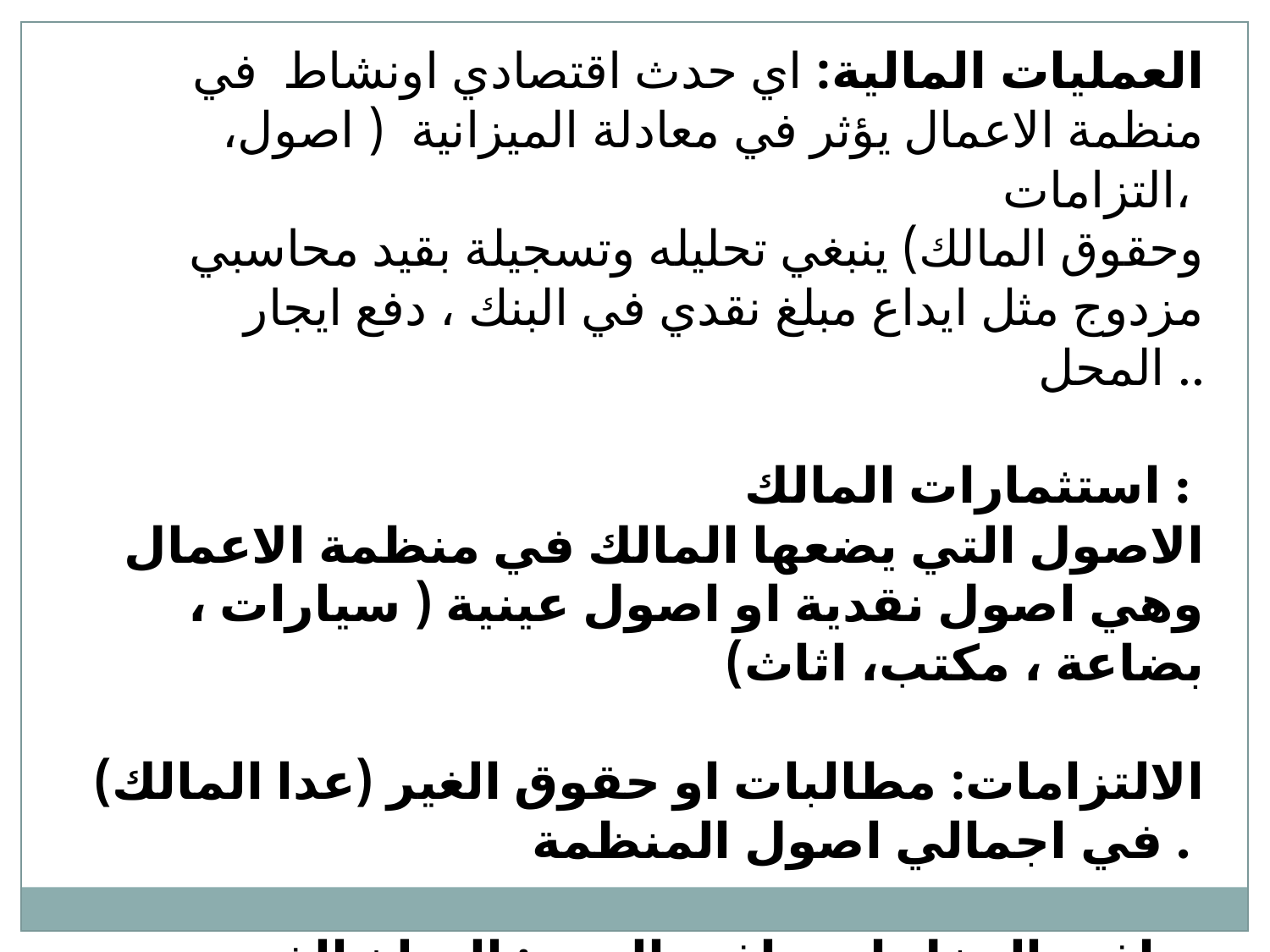

العمليات المالية: اي حدث اقتصادي اونشاط  في منظمة الاعمال يؤثر في معادلة الميزانية  ( اصول، التزامات،
وحقوق المالك) ينبغي تحليله وتسجيلة بقيد محاسبي مزدوج مثل ايداع مبلغ نقدي في البنك ، دفع ايجار المحل ..

استثمارات المالك :
الاصول التي يضعها المالك في منظمة الاعمال وهي اصول نقدية او اصول عينية ( سيارات ، بضاعة ، مكتب، اثاث)

الالتزامات: مطالبات او حقوق الغير (عدا المالك) في اجمالي اصول المنظمة .

صافي الدخل او صافي الربح : المبلغ الذي تزيد به ايرادات الفترة عن مصروفات الفترة .